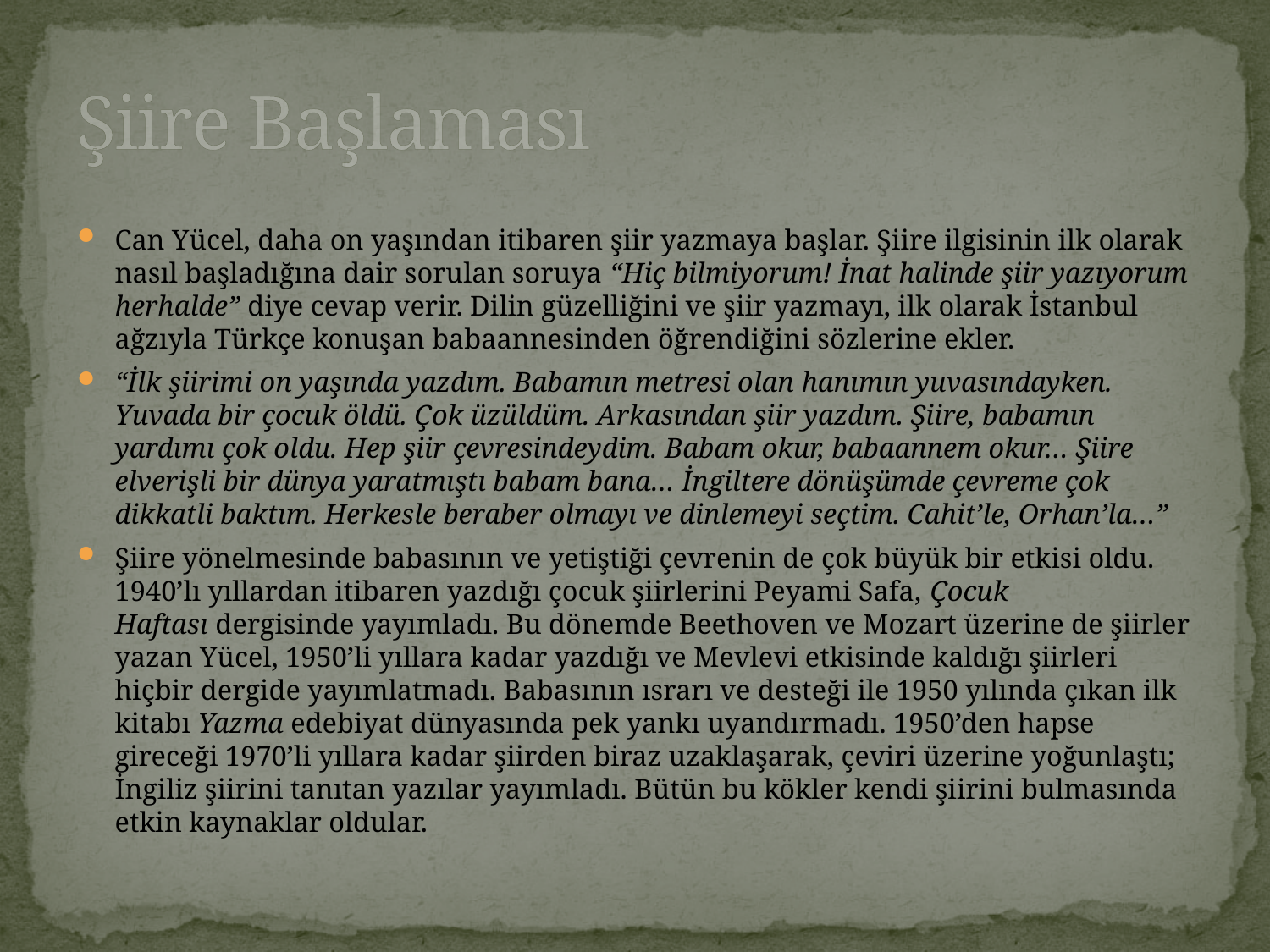

# Şiire Başlaması
Can Yücel, daha on yaşından itibaren şiir yazmaya başlar. Şiire ilgisinin ilk olarak nasıl başladığına dair sorulan soruya “Hiç bilmiyorum! İnat halinde şiir yazıyorum herhalde” diye cevap verir. Dilin güzelliğini ve şiir yazmayı, ilk olarak İstanbul ağzıyla Türkçe konuşan babaannesinden öğrendiğini sözlerine ekler.
“İlk şiirimi on yaşında yazdım. Babamın metresi olan hanımın yuvasındayken. Yuvada bir çocuk öldü. Çok üzüldüm. Arkasından şiir yazdım. Şiire, babamın yardımı çok oldu. Hep şiir çevresindeydim. Babam okur, babaannem okur… Şiire elverişli bir dünya yaratmıştı babam bana… İngiltere dönüşümde çevreme çok dikkatli baktım. Herkesle beraber olmayı ve dinlemeyi seçtim. Cahit’le, Orhan’la…”
Şiire yönelmesinde babasının ve yetiştiği çevrenin de çok büyük bir etkisi oldu. 1940’lı yıllardan itibaren yazdığı çocuk şiirlerini Peyami Safa, Çocuk Haftası dergisinde yayımladı. Bu dönemde Beethoven ve Mozart üzerine de şiirler yazan Yücel, 1950’li yıllara kadar yazdığı ve Mevlevi etkisinde kaldığı şiirleri hiçbir dergide yayımlatmadı. Babasının ısrarı ve desteği ile 1950 yılında çıkan ilk kitabı Yazma edebiyat dünyasında pek yankı uyandırmadı. 1950’den hapse gireceği 1970’li yıllara kadar şiirden biraz uzaklaşarak, çeviri üzerine yoğunlaştı; İngiliz şiirini tanıtan yazılar yayımladı. Bütün bu kökler kendi şiirini bulmasında etkin kaynaklar oldular.